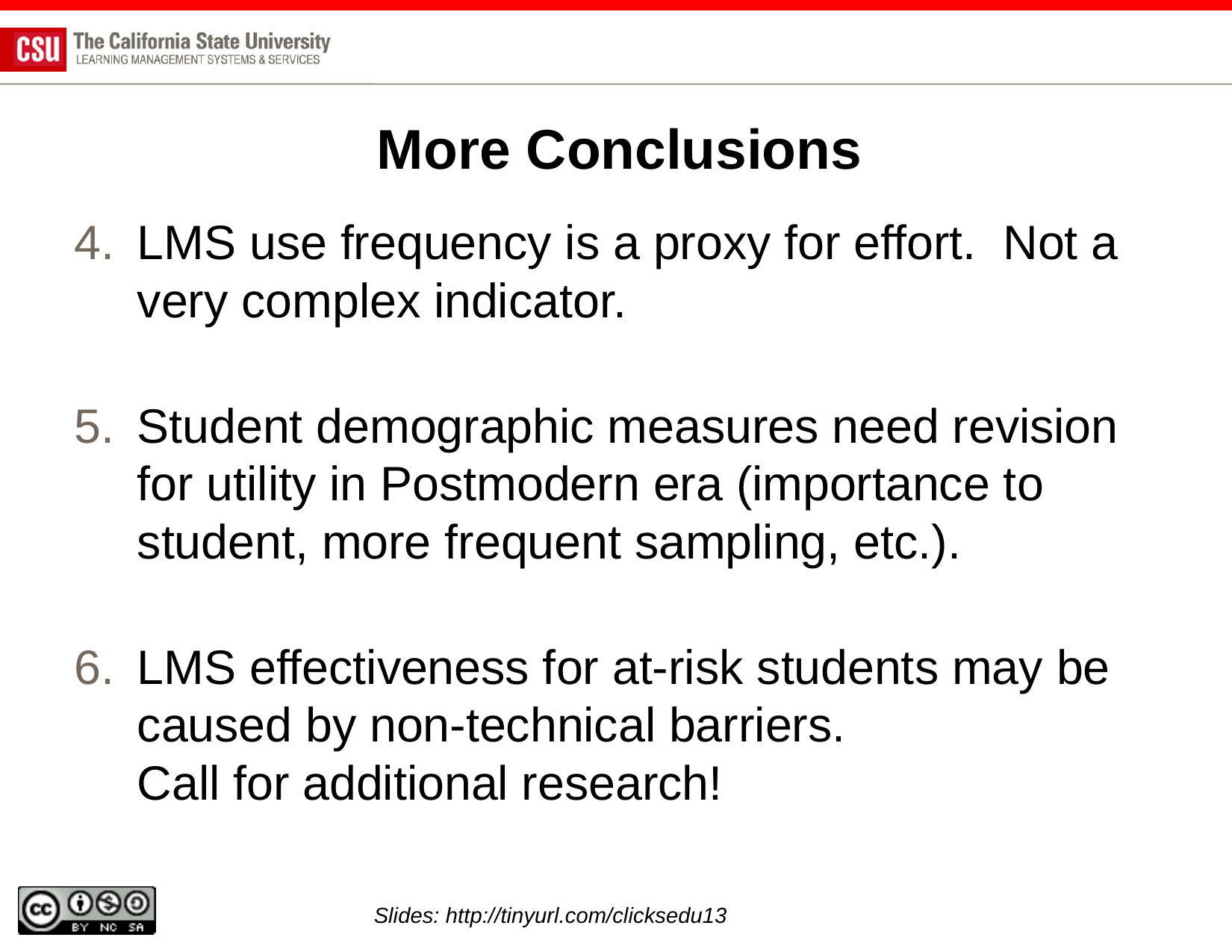

# More Conclusions
LMS use frequency is a proxy for effort.  Not a very complex indicator.
Student demographic measures need revision for utility in Postmodern era (importance to student, more frequent sampling, etc.).
LMS effectiveness for at-risk students may be caused by non-technical barriers.
Call for additional research!